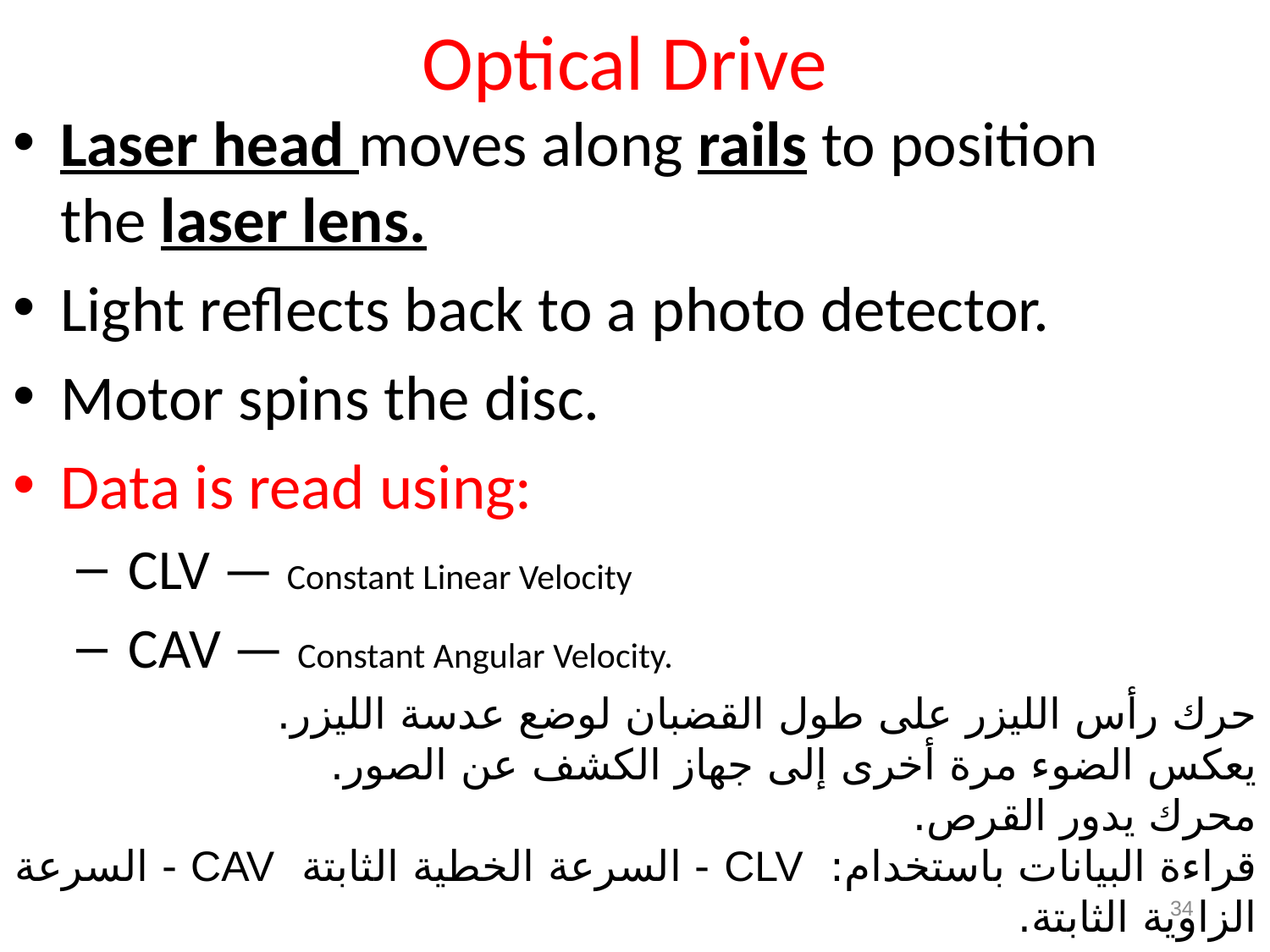

# Optical Drive
Laser head moves along rails to position the laser lens.
Light reflects back to a photo detector.
Motor spins the disc.
Data is read using:
 CLV — Constant Linear Velocity
 CAV — Constant Angular Velocity.

حرك رأس الليزر على طول القضبان لوضع عدسة الليزر.
يعكس الضوء مرة أخرى إلى جهاز الكشف عن الصور.
محرك يدور القرص.
قراءة البيانات باستخدام:  CLV - السرعة الخطية الثابتة  CAV - السرعة الزاوية الثابتة.
34